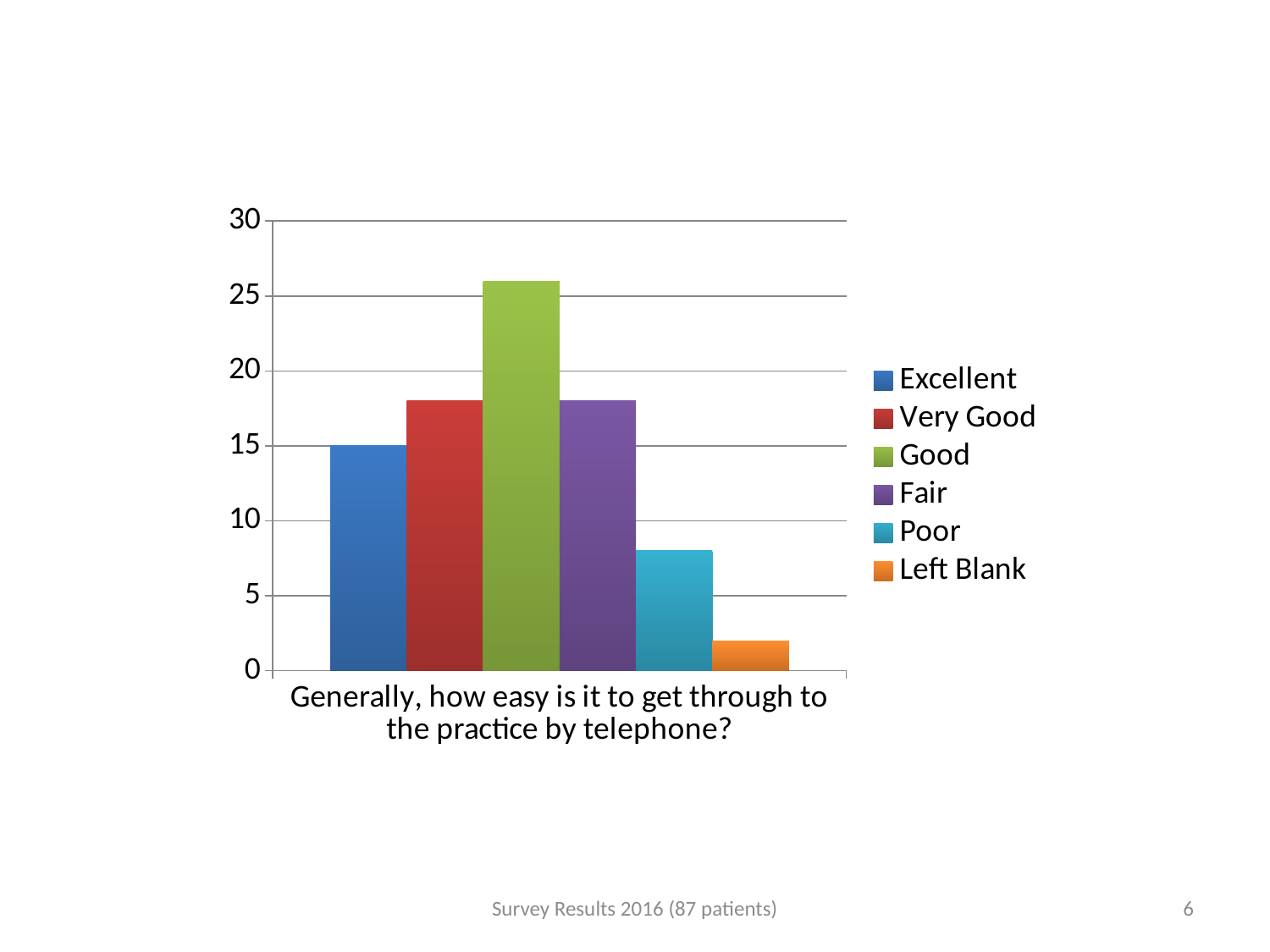

### Chart

| Category | Excellent | Very Good | Good | Fair | Poor | Left Blank |
|---|---|---|---|---|---|---|
| Generally, how easy is it to get through to the practice by telephone? | 15.0 | 18.0 | 26.0 | 18.0 | 8.0 | 2.0 |
Survey Results 2016 (87 patients)
6